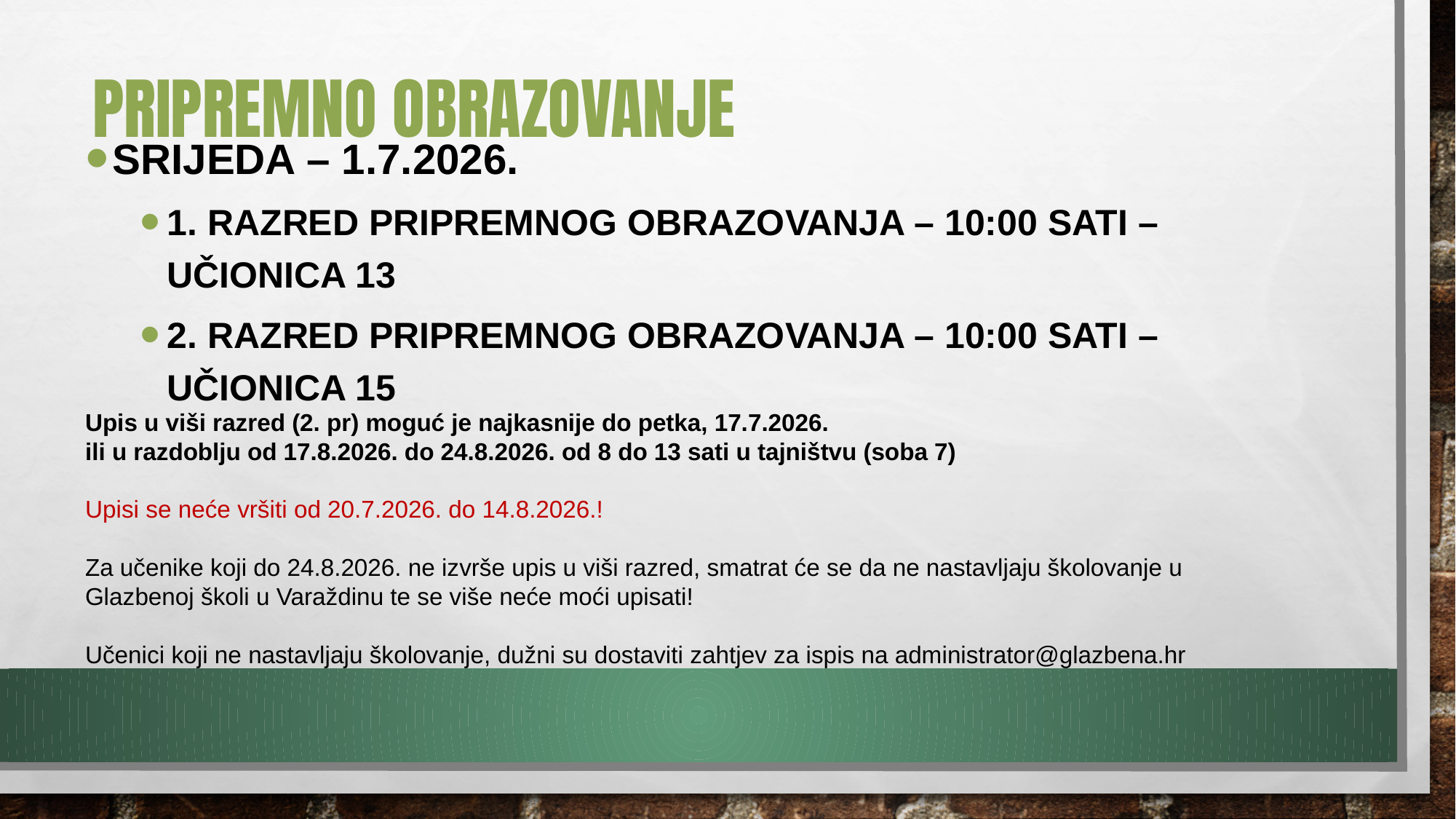

# Pripremno obrazovanje
Srijeda – 1.7.2026.
1. razred pripremnog obrazovanja – 10:00 sati – učionica 13
2. razred pripremnog obrazovanja – 10:00 sati – učionica 15

Upis u viši razred (2. pr) moguć je najkasnije do petka, 17.7.2026.
ili u razdoblju od 17.8.2026. do 24.8.2026. od 8 do 13 sati u tajništvu (soba 7)
Upisi se neće vršiti od 20.7.2026. do 14.8.2026.!

Za učenike koji do 24.8.2026. ne izvrše upis u viši razred, smatrat će se da ne nastavljaju školovanje u Glazbenoj školi u Varaždinu te se više neće moći upisati!

Učenici koji ne nastavljaju školovanje, dužni su dostaviti zahtjev za ispis na administrator@glazbena.hr